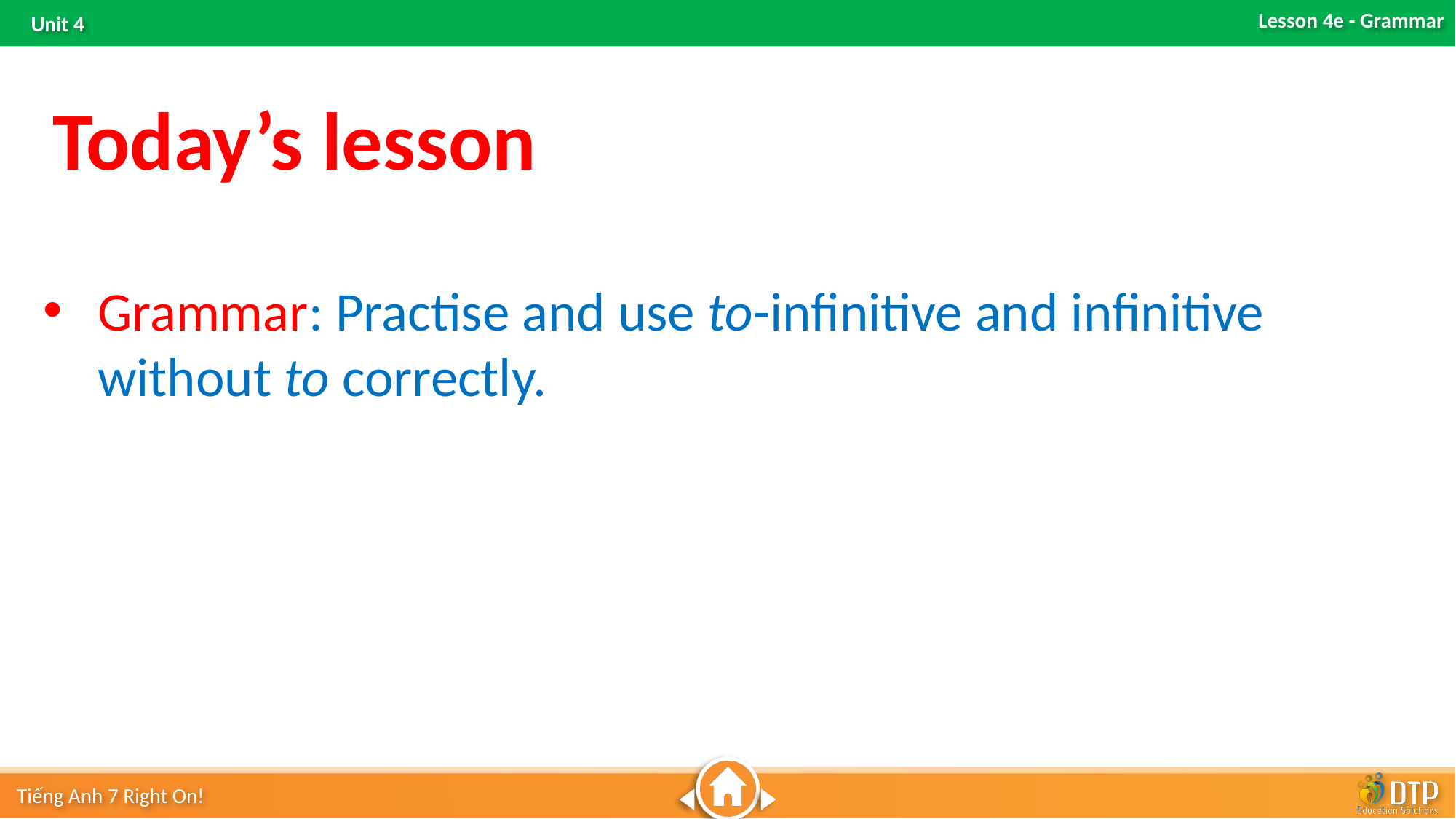

Today’s lesson
Grammar: Practise and use to-infinitive and infinitive without to correctly.